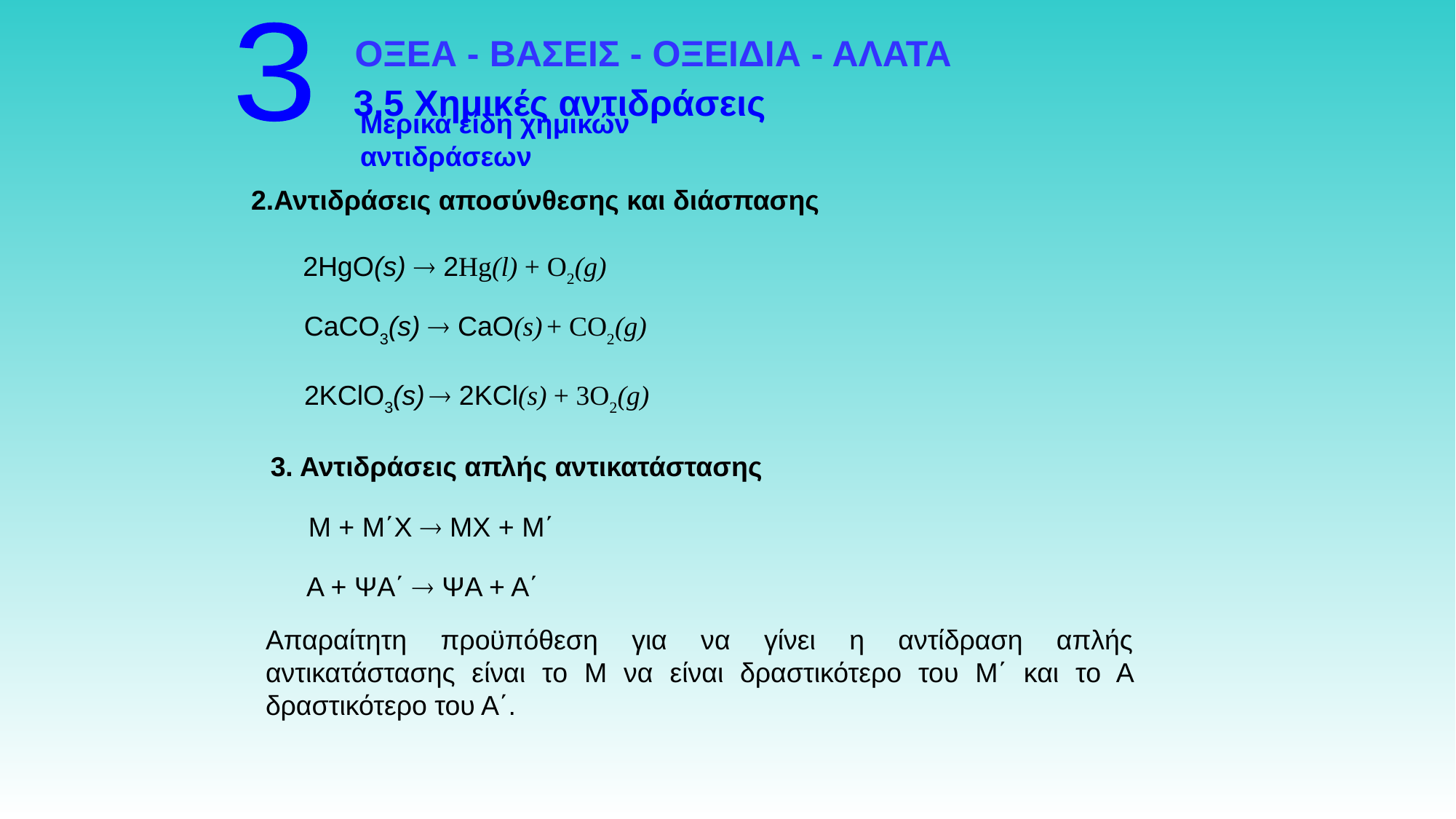

3
ΟΞΕΑ - ΒΑΣΕΙΣ - ΟΞΕΙΔΙΑ - ΑΛΑΤΑ
3.5 Χημικές αντιδράσεις
Μερικά είδη χημικών αντιδράσεων
2.Αντιδράσεις αποσύνθεσης και διάσπασης
2HgO(s) → 2Hg(l) + O2(g)
CaCO3(s) → CaO(s) + CO2(g)
2KClO3(s) → 2KCl(s) + 3O2(g)
3. Αντιδράσεις απλής αντικατάστασης
Μ + Μ΄Χ → ΜΧ + Μ΄
Α + ΨΑ΄ → ΨΑ + Α΄
Απαραίτητη προϋπόθεση για να γίνει η αντίδραση απλής αντικατάστασης είναι το Μ να είναι δραστικότερο του Μ΄ και το Α δραστικότερο του Α΄.